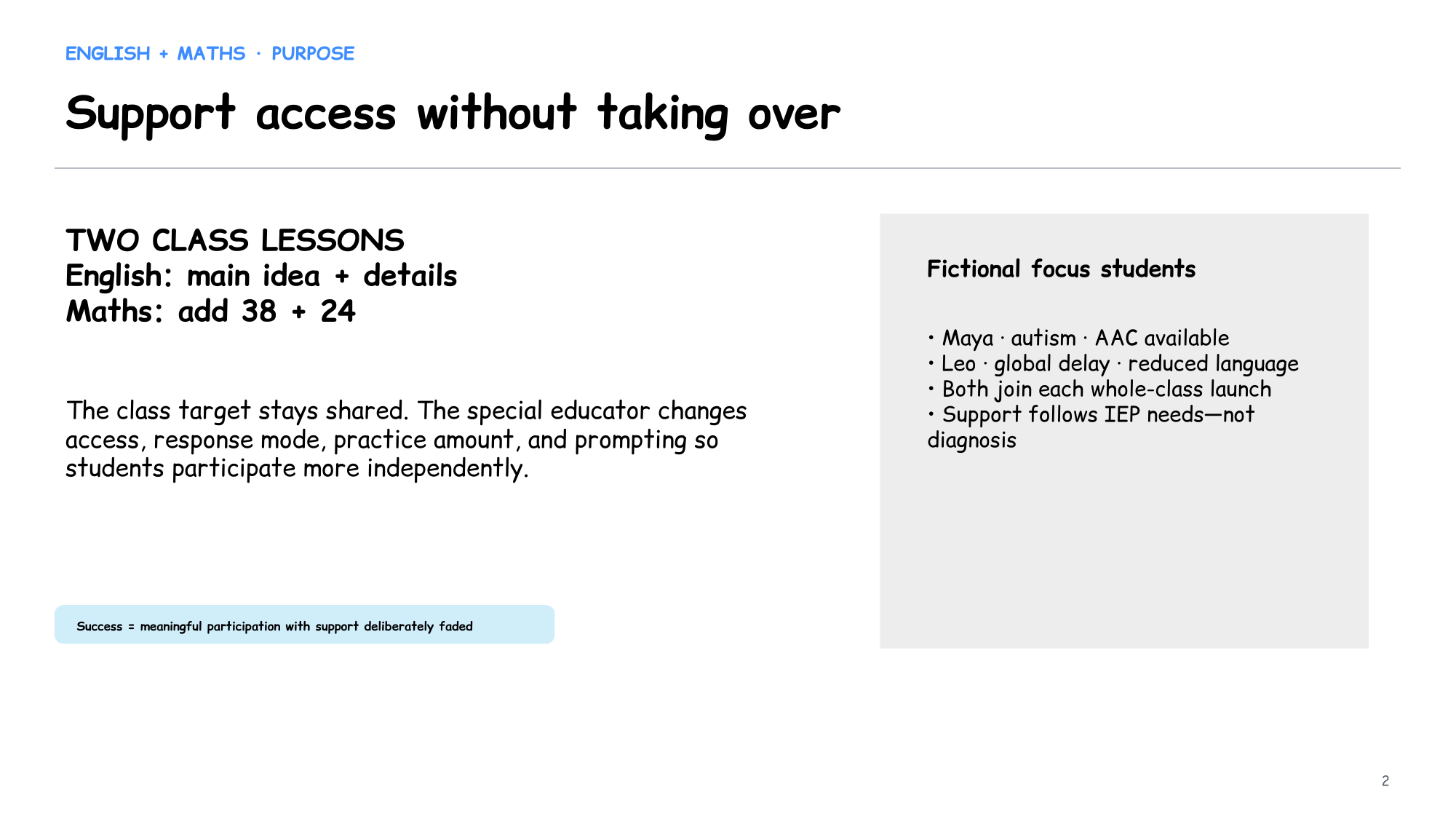

ENGLISH + MATHS · PURPOSE
Support access without taking over

TWO CLASS LESSONS
English: main idea + details
Maths: add 38 + 24
Fictional focus students
• Maya · autism · AAC available
• Leo · global delay · reduced language
• Both join each whole-class launch
• Support follows IEP needs—not diagnosis
The class target stays shared. The special educator changes access, response mode, practice amount, and prompting so students participate more independently.

Success = meaningful participation with support deliberately faded
2